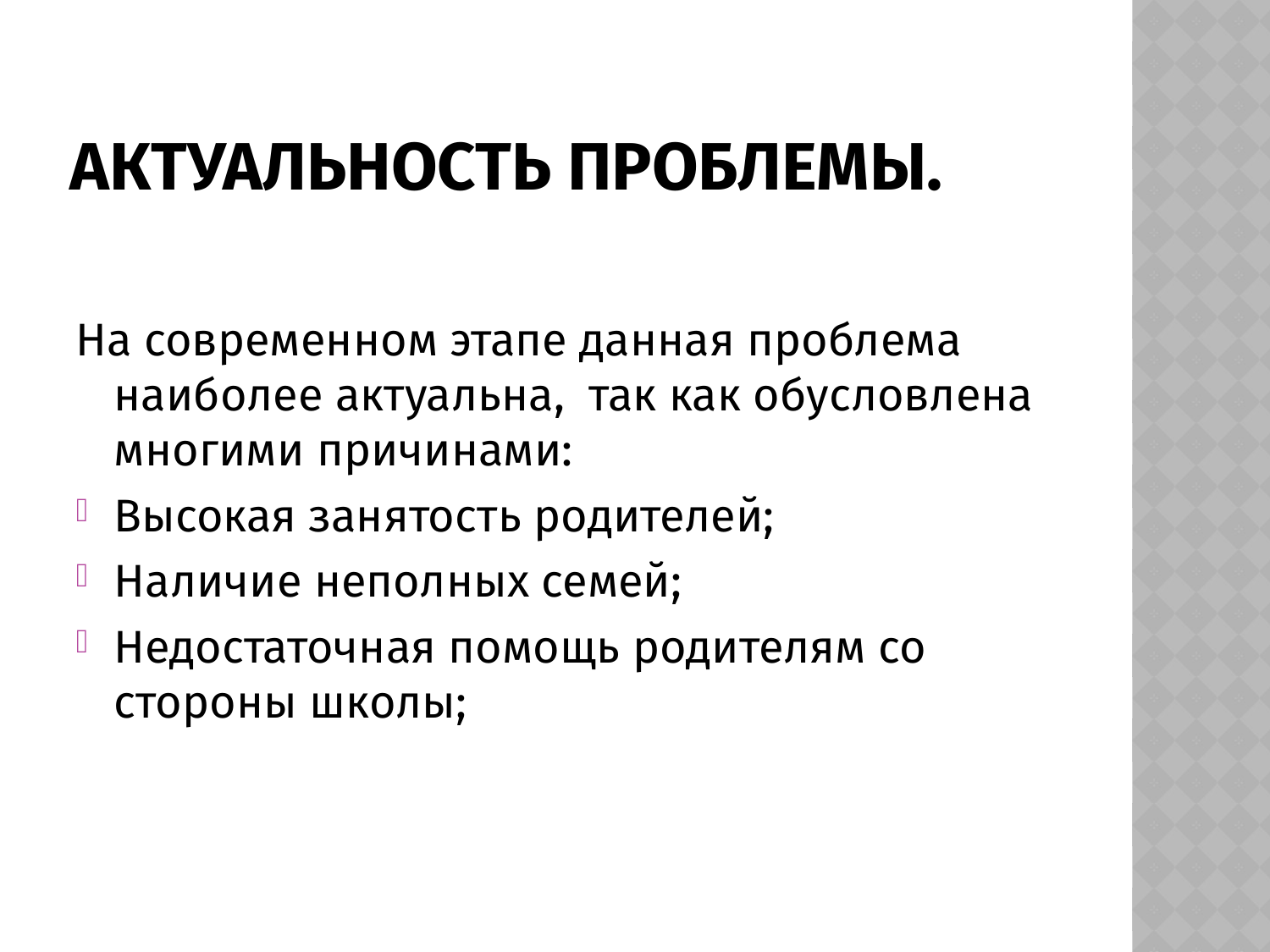

# Актуальность Проблемы.

На современном этапе данная проблема наиболее актуальна,  так как обусловлена многими причинами:
Высокая занятость родителей;
Наличие неполных семей;
Недостаточная помощь родителям со стороны школы;